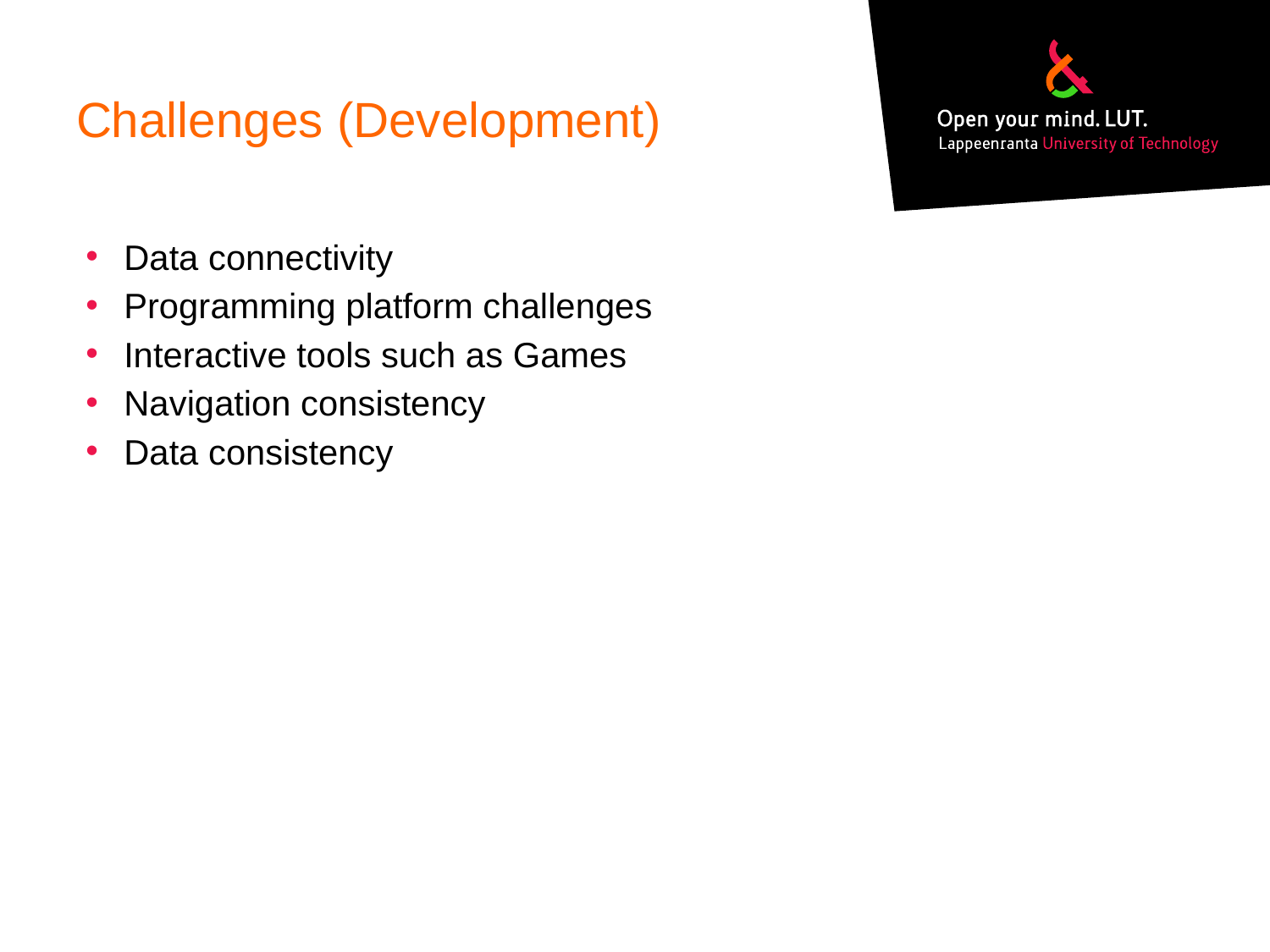

# Challenges (Development)
Data connectivity
Programming platform challenges
Interactive tools such as Games
Navigation consistency
Data consistency